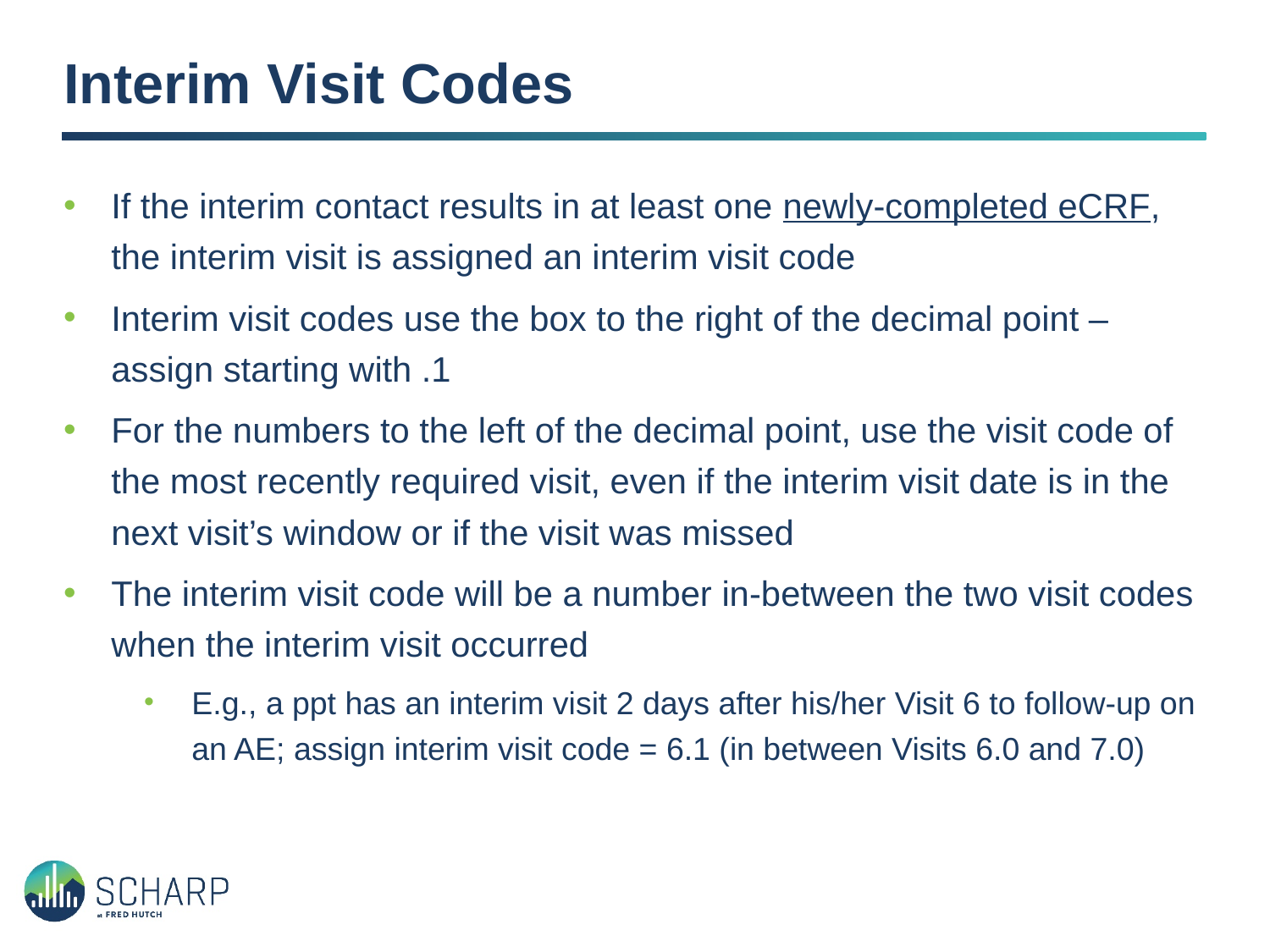

# Interim Visit Codes
If the interim contact results in at least one newly-completed eCRF, the interim visit is assigned an interim visit code
Interim visit codes use the box to the right of the decimal point – assign starting with .1
For the numbers to the left of the decimal point, use the visit code of the most recently required visit, even if the interim visit date is in the next visit’s window or if the visit was missed
The interim visit code will be a number in-between the two visit codes when the interim visit occurred
E.g., a ppt has an interim visit 2 days after his/her Visit 6 to follow-up on an AE; assign interim visit code = 6.1 (in between Visits 6.0 and 7.0)